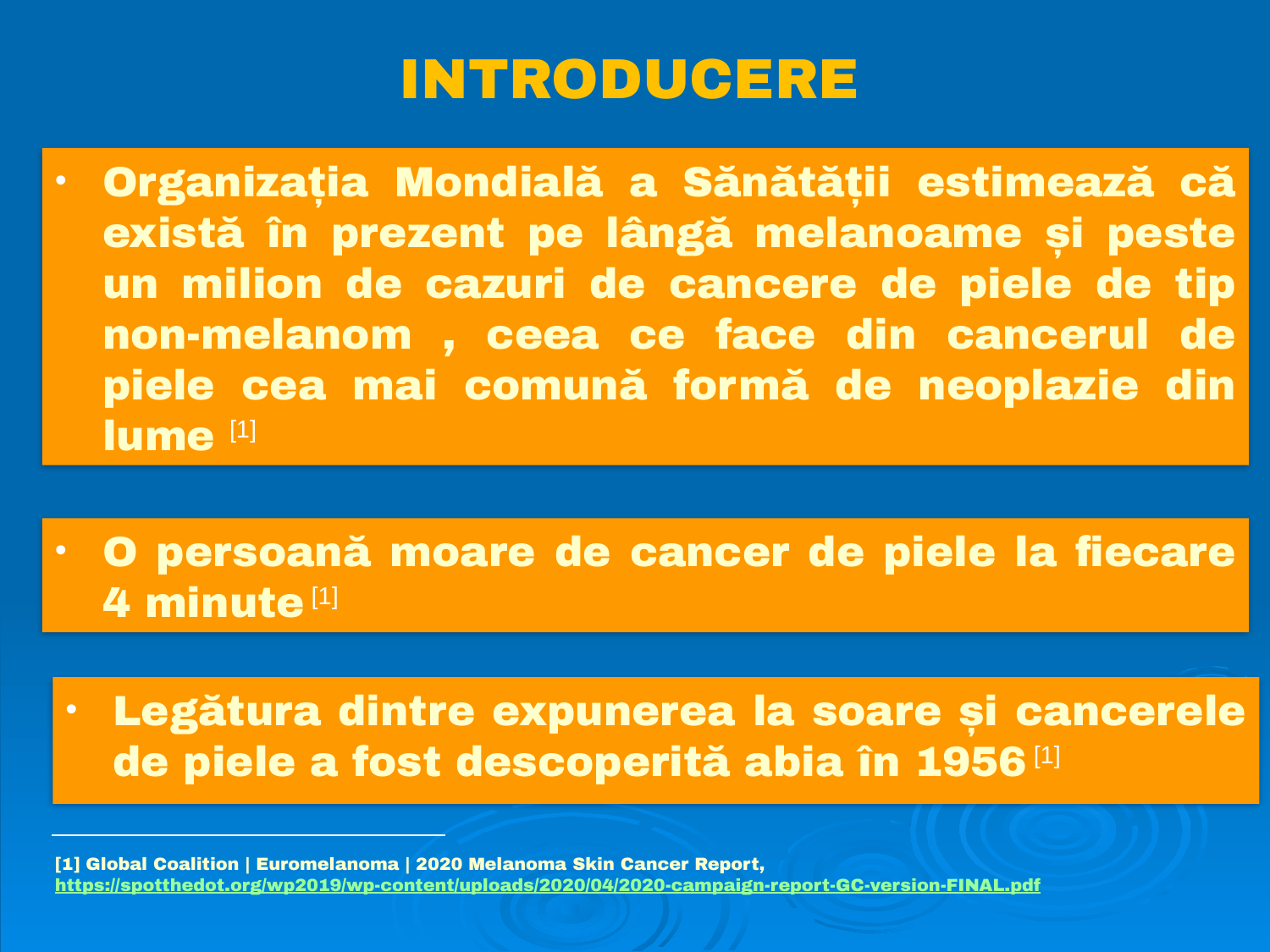

# INTRODUCERE
Organizaţia Mondială a Sănătăţii estimează că există în prezent pe lângă melanoame şi peste un milion de cazuri de cancere de piele de tip non-melanom , ceea ce face din cancerul de piele cea mai comună formă de neoplazie din lume [1]
O persoană moare de cancer de piele la fiecare 4 minute [1]
Legătura dintre expunerea la soare şi cancerele de piele a fost descoperită abia în 1956 [1]
[1] Global Coalition | Euromelanoma | 2020 Melanoma Skin Cancer Report, https://spotthedot.org/wp2019/wp-content/uploads/2020/04/2020-campaign-report-GC-version-FINAL.pdf